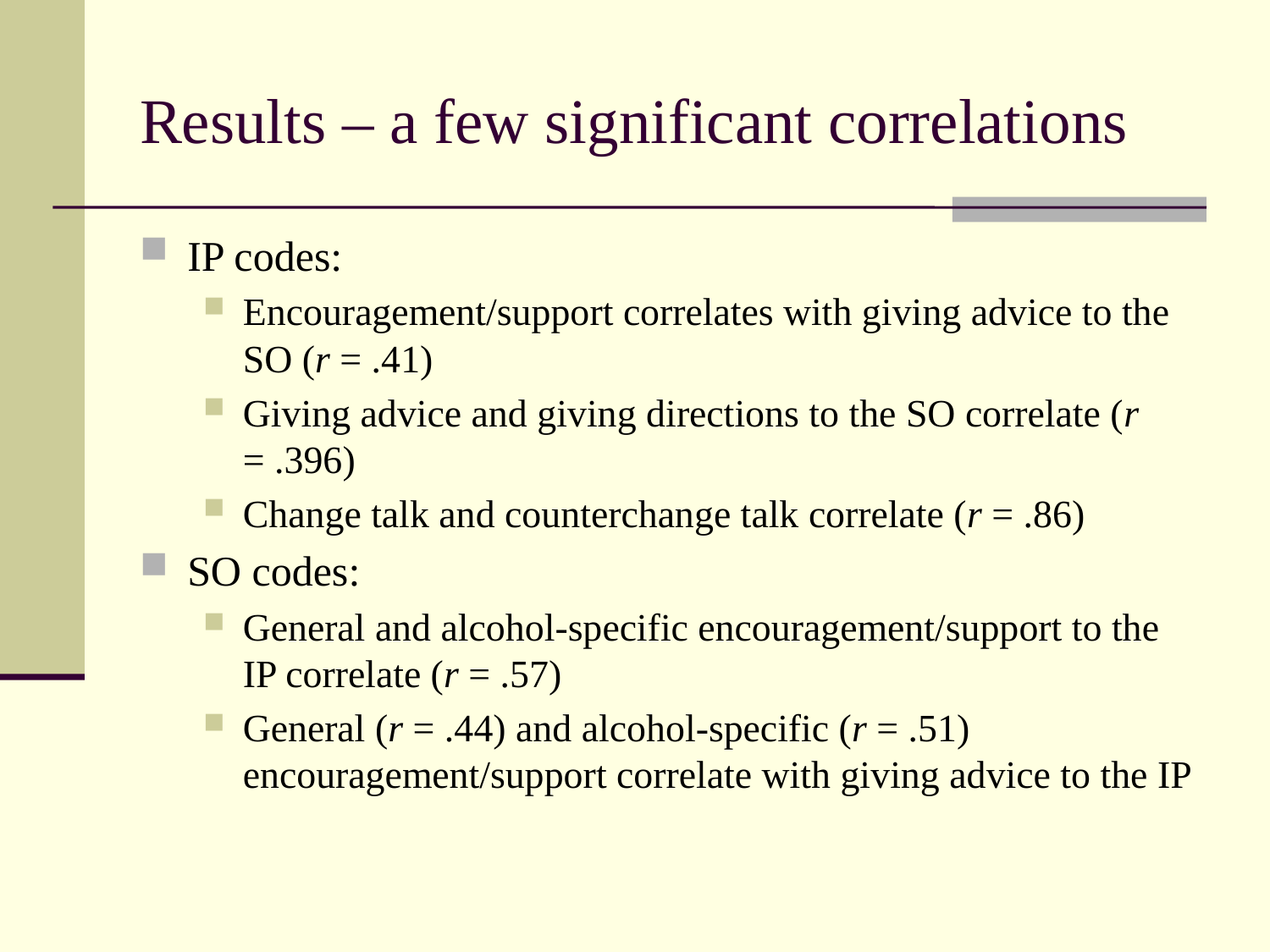

# Results – a few significant correlations
IP codes:
Encouragement/support correlates with giving advice to the SO (r = .41)
Giving advice and giving directions to the SO correlate (r = .396)
Change talk and counterchange talk correlate (r = .86)
SO codes:
General and alcohol-specific encouragement/support to the IP correlate (r = .57)
General (r = .44) and alcohol-specific (r = .51) encouragement/support correlate with giving advice to the IP